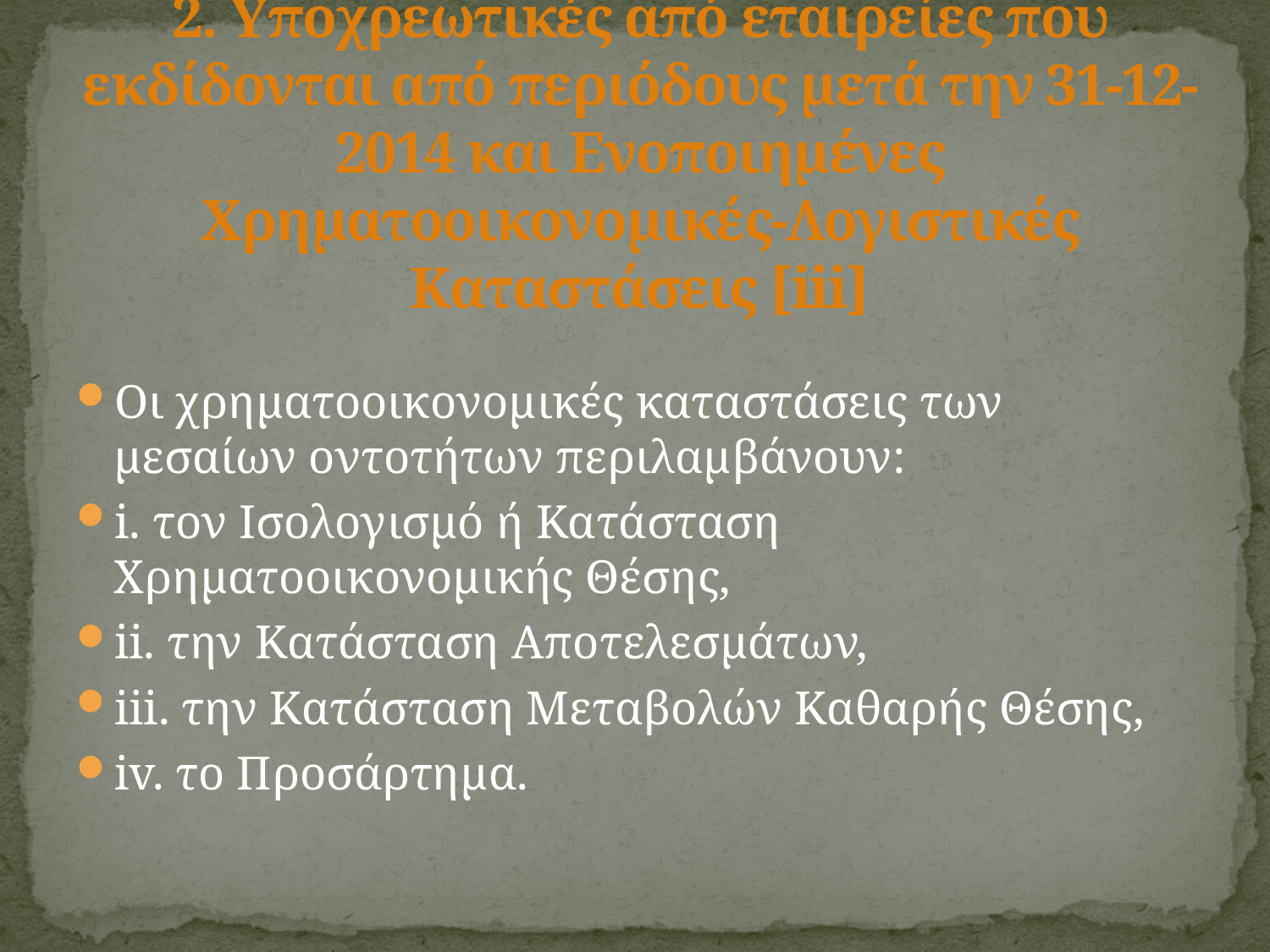

# 2. Yποχρεωτικές από εταιρείες που εκδίδονται από περιόδους μετά την 31-12-2014 και Ενοποιημένες Χρηματοοικονομικές-Λογιστικές Καταστάσεις [iii]
Οι χρηματοοικονομικές καταστάσεις των μεσαίων οντοτήτων περιλαμβάνουν:
i. τον Ισολογισμό ή Κατάσταση Χρηματοοικονομικής Θέσης,
ii. την Κατάσταση Αποτελεσμάτων,
iii. την Κατάσταση Μεταβολών Καθαρής Θέσης,
iv. το Προσάρτημα.